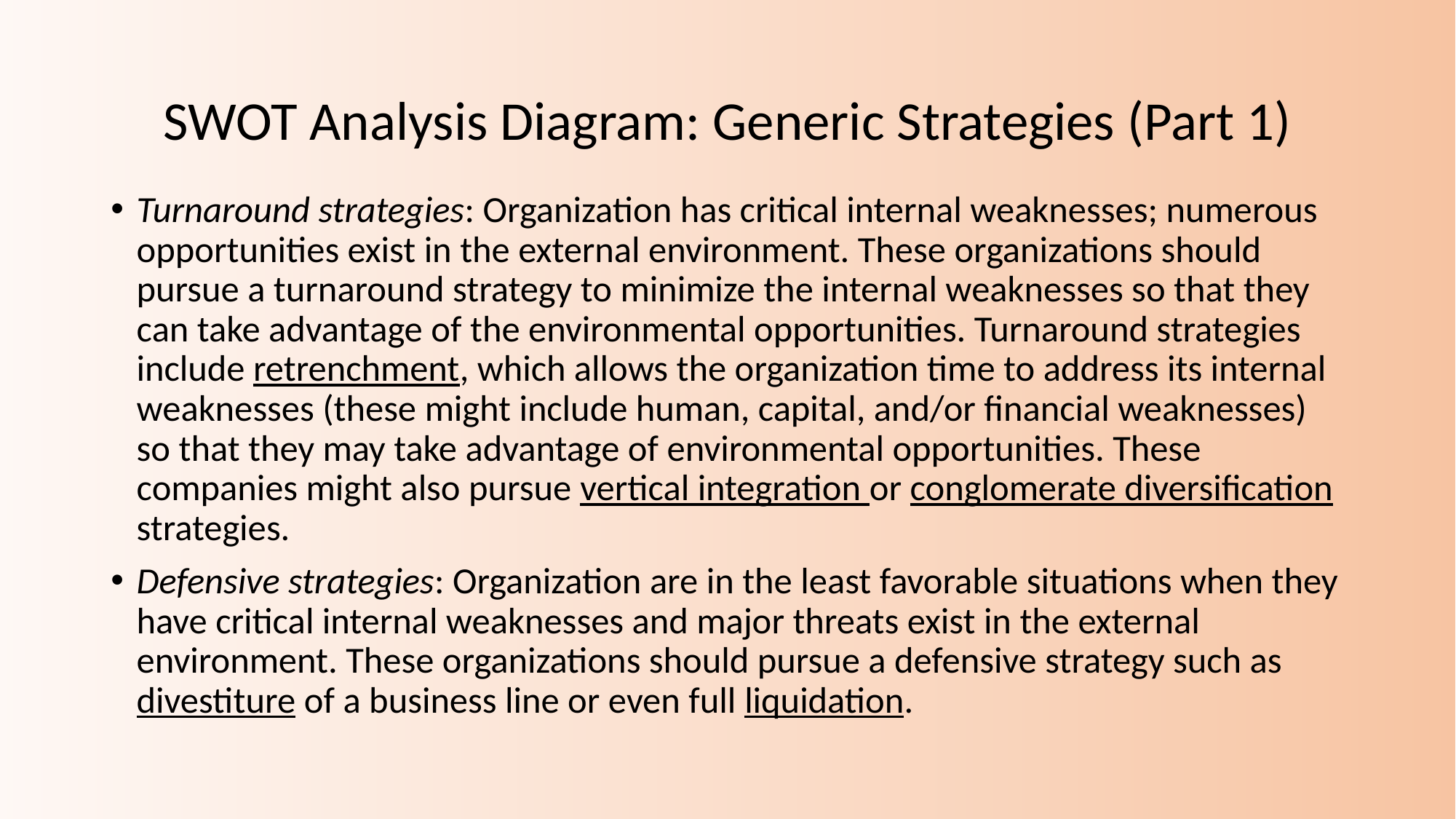

# SWOT Analysis Diagram: Generic Strategies (Part 1)
Turnaround strategies: Organization has critical internal weaknesses; numerous opportunities exist in the external environment. These organizations should pursue a turnaround strategy to minimize the internal weaknesses so that they can take advantage of the environmental opportunities. Turnaround strategies include retrenchment, which allows the organization time to address its internal weaknesses (these might include human, capital, and/or financial weaknesses) so that they may take advantage of environmental opportunities. These companies might also pursue vertical integration or conglomerate diversification strategies.
Defensive strategies: Organization are in the least favorable situations when they have critical internal weaknesses and major threats exist in the external environment. These organizations should pursue a defensive strategy such as divestiture of a business line or even full liquidation.